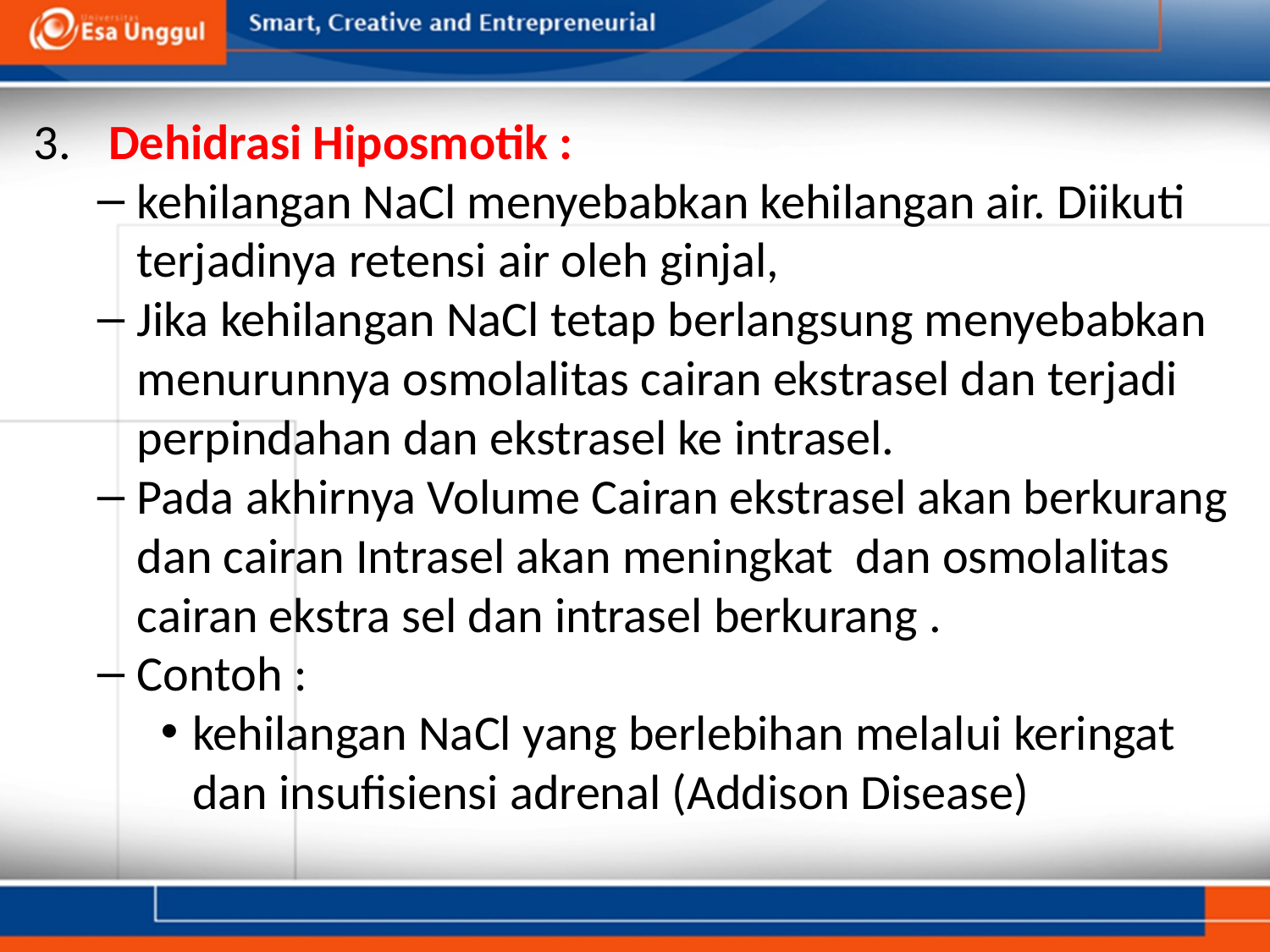

Dehidrasi Hiposmotik :
kehilangan NaCl menyebabkan kehilangan air. Diikuti terjadinya retensi air oleh ginjal,
Jika kehilangan NaCl tetap berlangsung menyebabkan menurunnya osmolalitas cairan ekstrasel dan terjadi perpindahan dan ekstrasel ke intrasel.
Pada akhirnya Volume Cairan ekstrasel akan berkurang dan cairan Intrasel akan meningkat  dan osmolalitas cairan ekstra sel dan intrasel berkurang .
Contoh :
kehilangan NaCl yang berlebihan melalui keringat dan insufisiensi adrenal (Addison Disease)